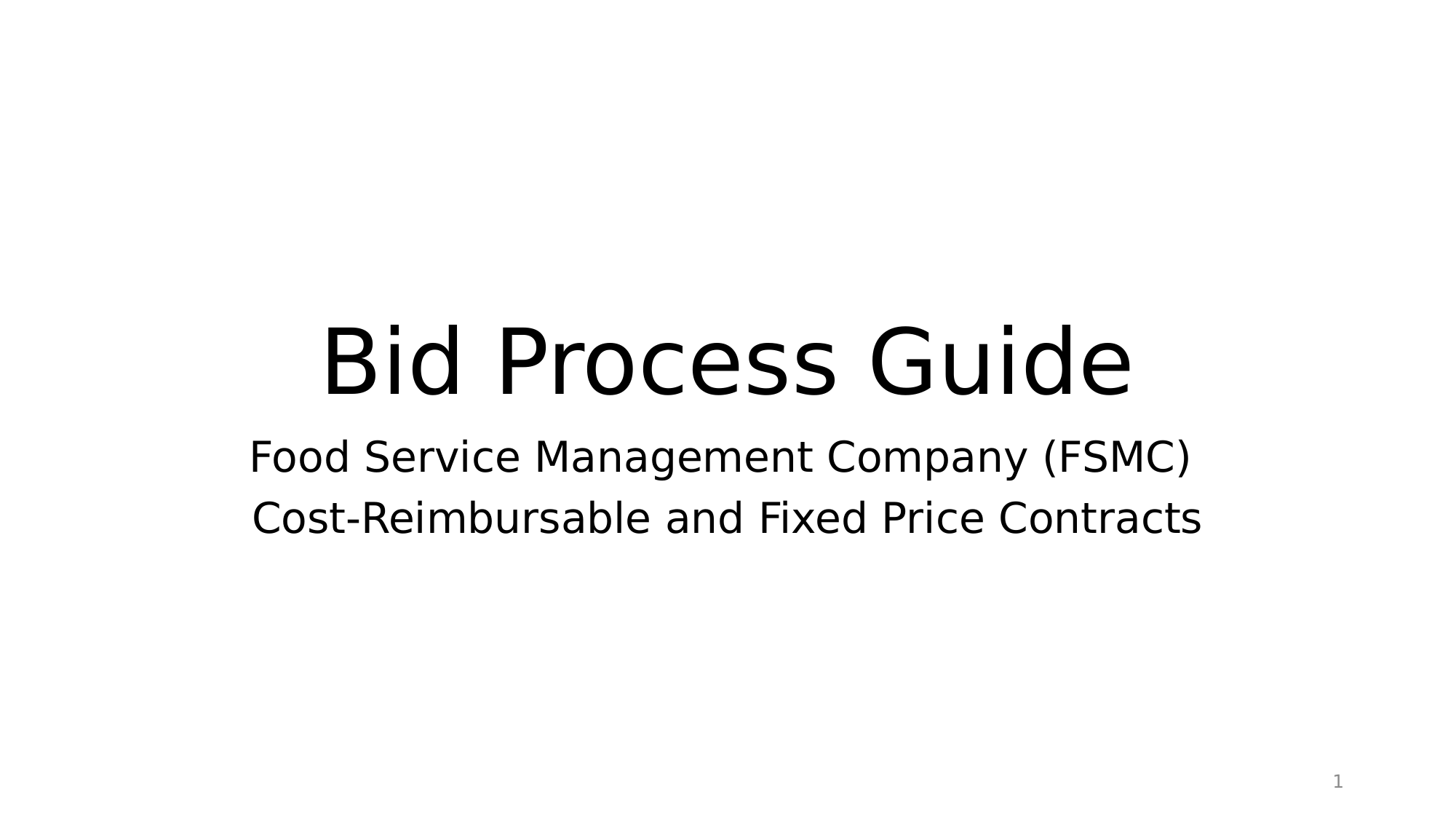

# Bid Process Guide
Food Service Management Company (FSMC)
Cost-Reimbursable and Fixed Price Contracts
1